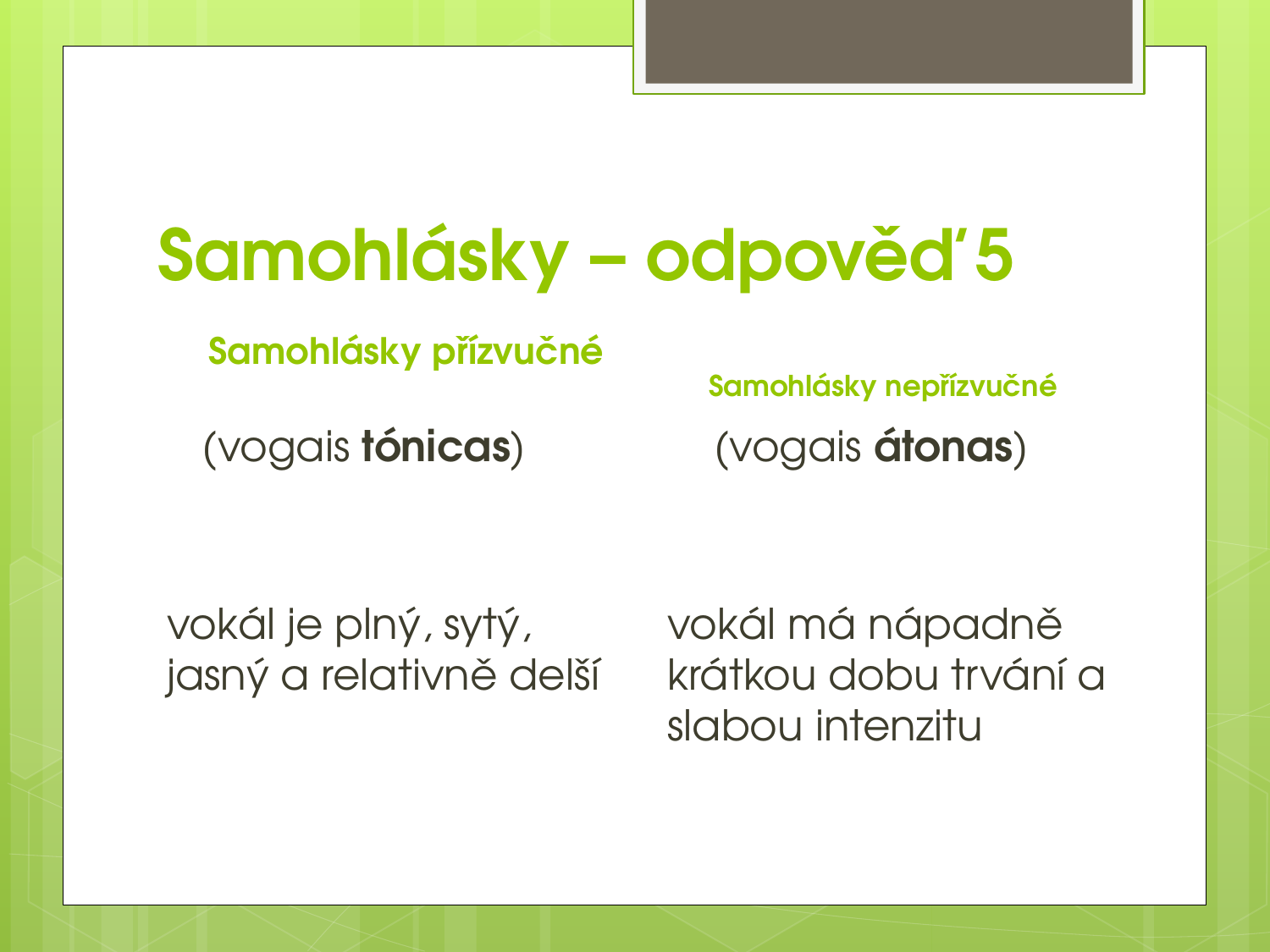

# Samohlásky – odpověď 5
Samohlásky přízvučné

Samohlásky nepřízvučné

   (vogais tónicas)

vokál je plný, sytý, jasný a relativně delší

    (vogais átonas)

vokál má nápadně krátkou dobu trvání a slabou intenzitu